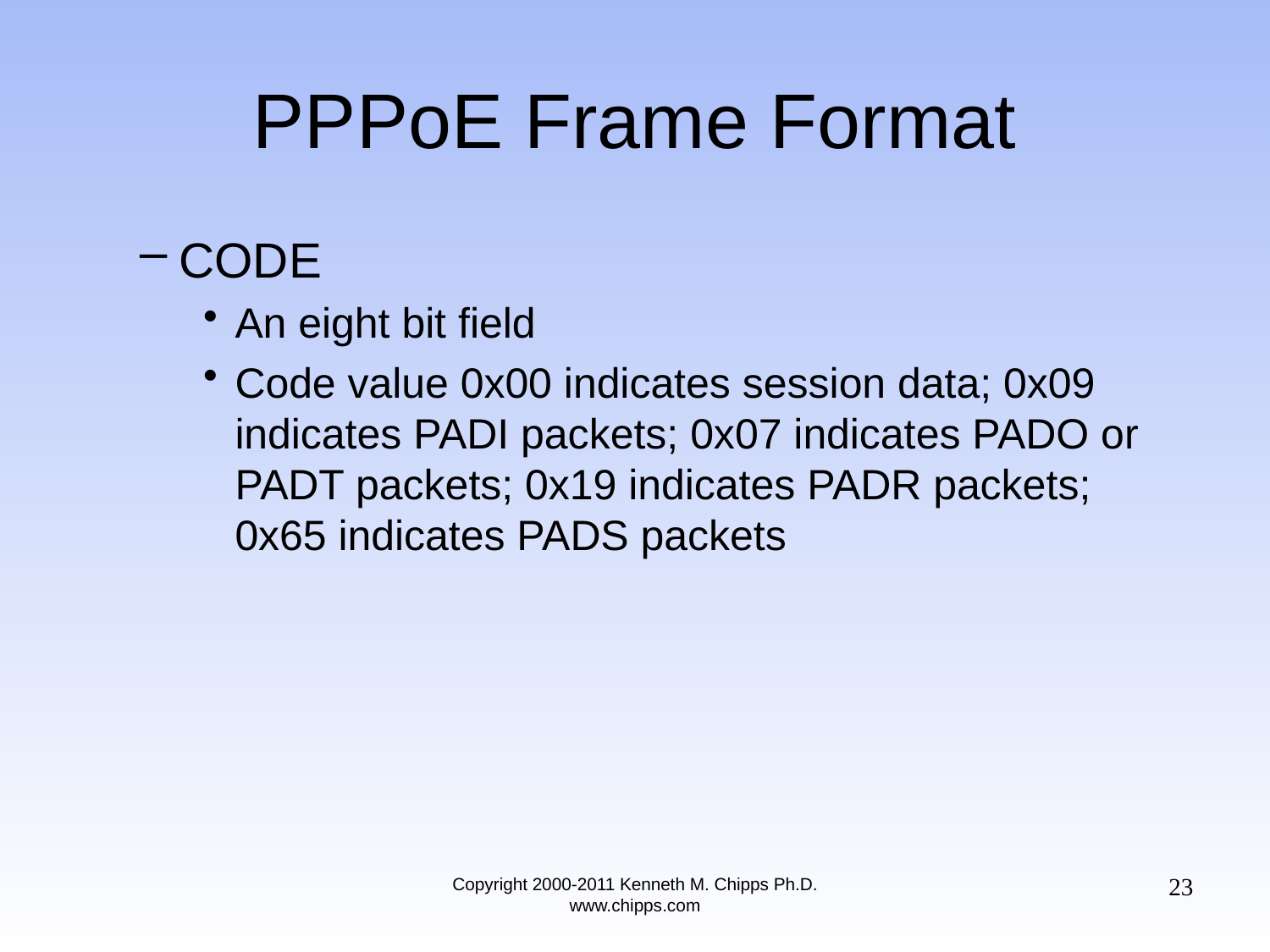

# PPPoE Frame Format
CODE
An eight bit field
Code value 0x00 indicates session data; 0x09 indicates PADI packets; 0x07 indicates PADO or PADT packets; 0x19 indicates PADR packets; 0x65 indicates PADS packets
23
Copyright 2000-2011 Kenneth M. Chipps Ph.D. www.chipps.com